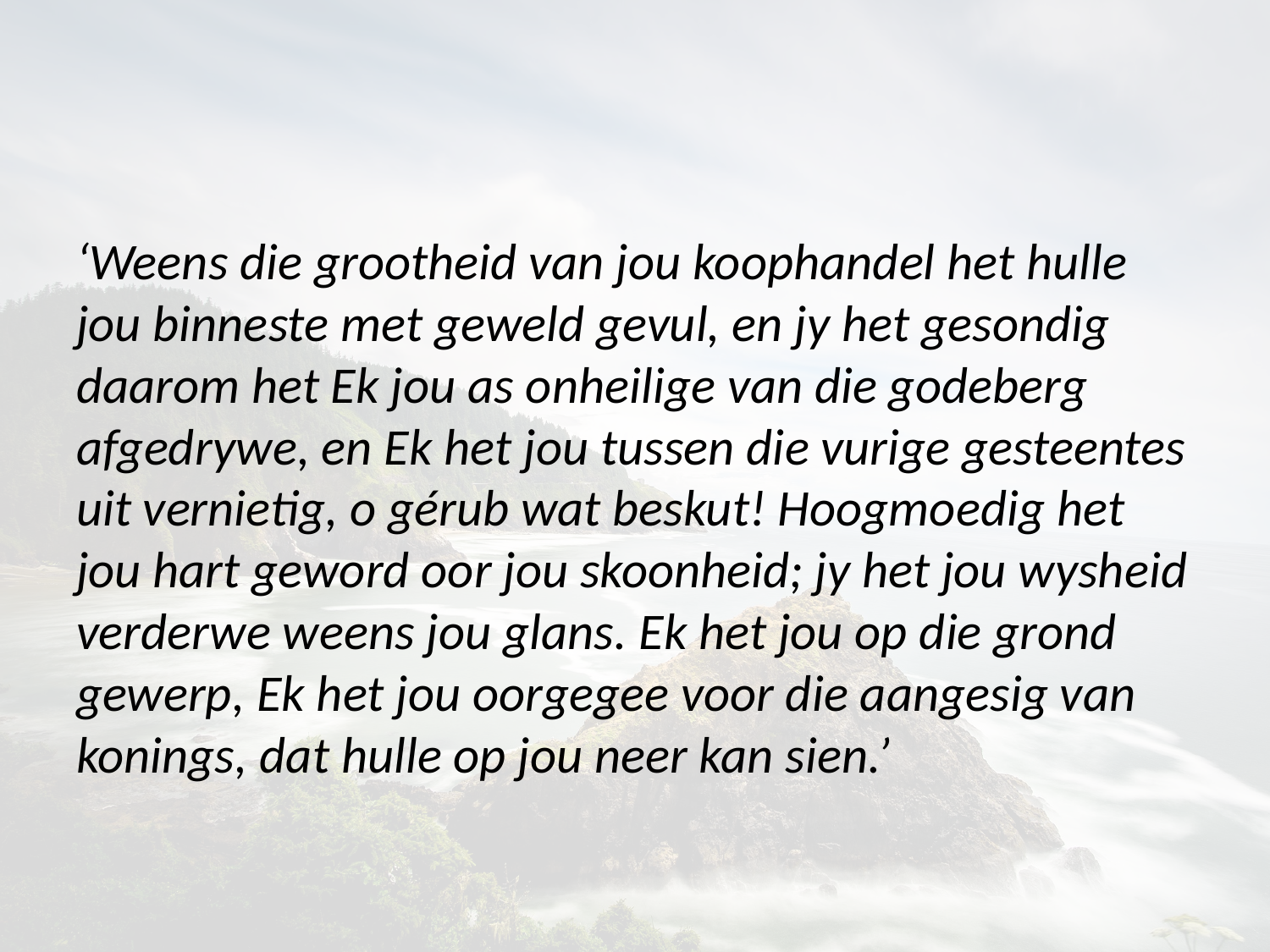

‘Weens die grootheid van jou koophandel het hulle jou binneste met geweld gevul, en jy het gesondig daarom het Ek jou as onheilige van die godeberg afgedrywe, en Ek het jou tussen die vurige gesteentes uit vernietig, o gérub wat beskut! Hoogmoedig het jou hart geword oor jou skoonheid; jy het jou wysheid verderwe weens jou glans. Ek het jou op die grond gewerp, Ek het jou oorgegee voor die aangesig van konings, dat hulle op jou neer kan sien.’